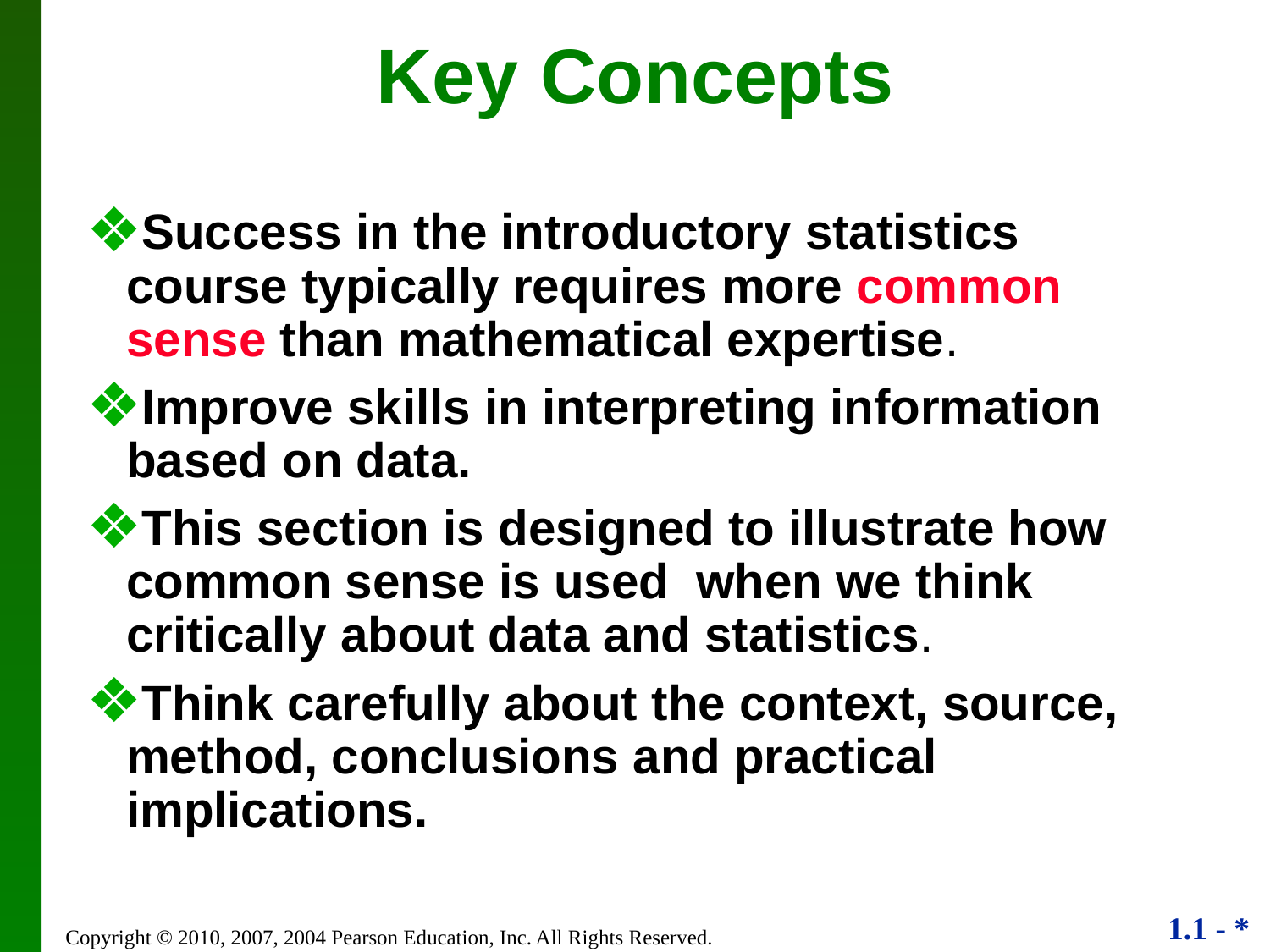

# Key Concepts
Success in the introductory statistics course typically requires more common sense than mathematical expertise.
Improve skills in interpreting information based on data.
This section is designed to illustrate how common sense is used  when we think critically about data and statistics.
Think carefully about the context, source, method, conclusions and practical implications.
Copyright © 2010, 2007, 2004 Pearson Education, Inc. All Rights Reserved.